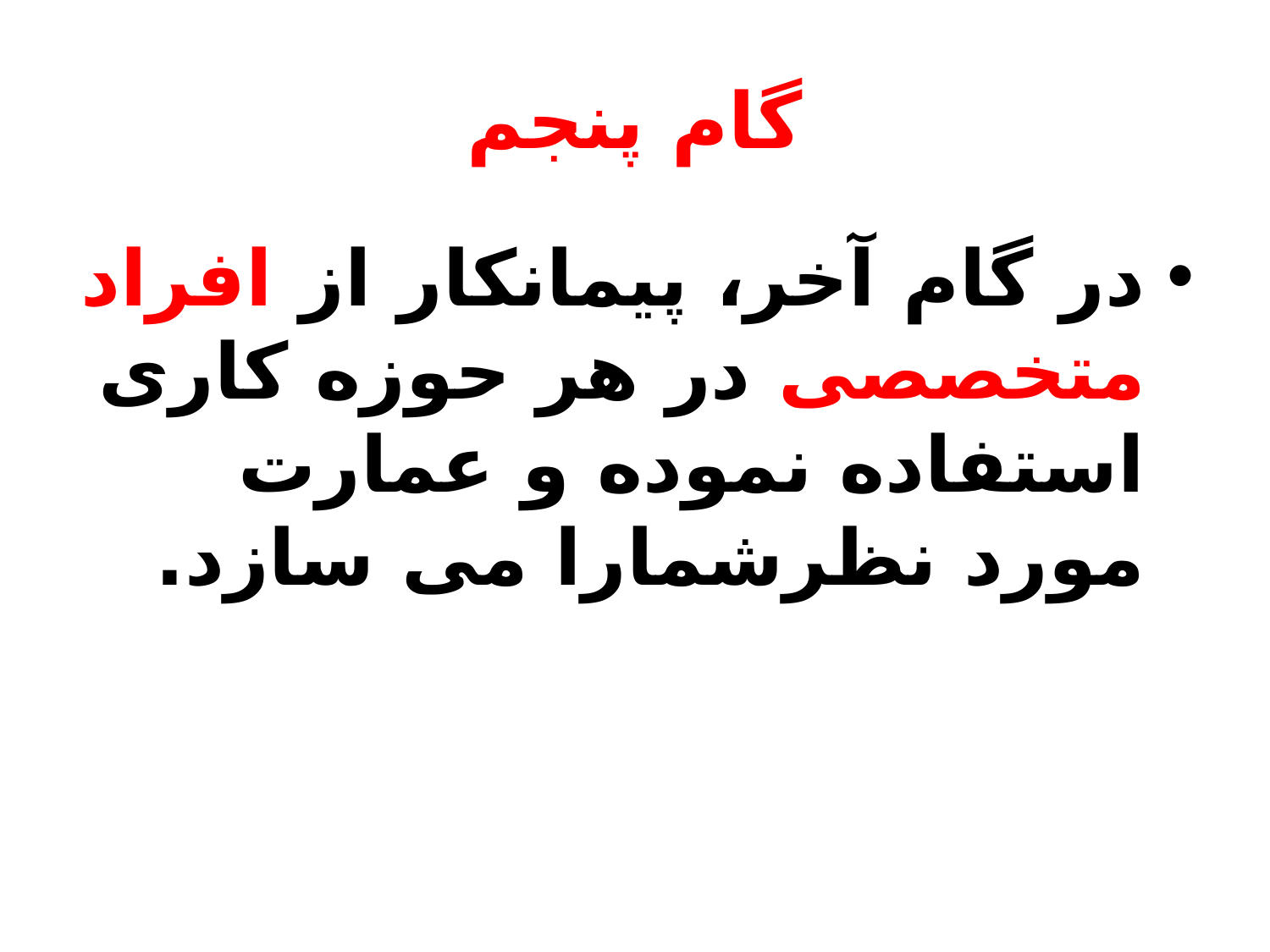

# گام پنجم
در گام آخر، پیمانکار از افراد متخصصی در هر حوزه کاری استفاده نموده و عمارت مورد نظرشمارا می سازد.